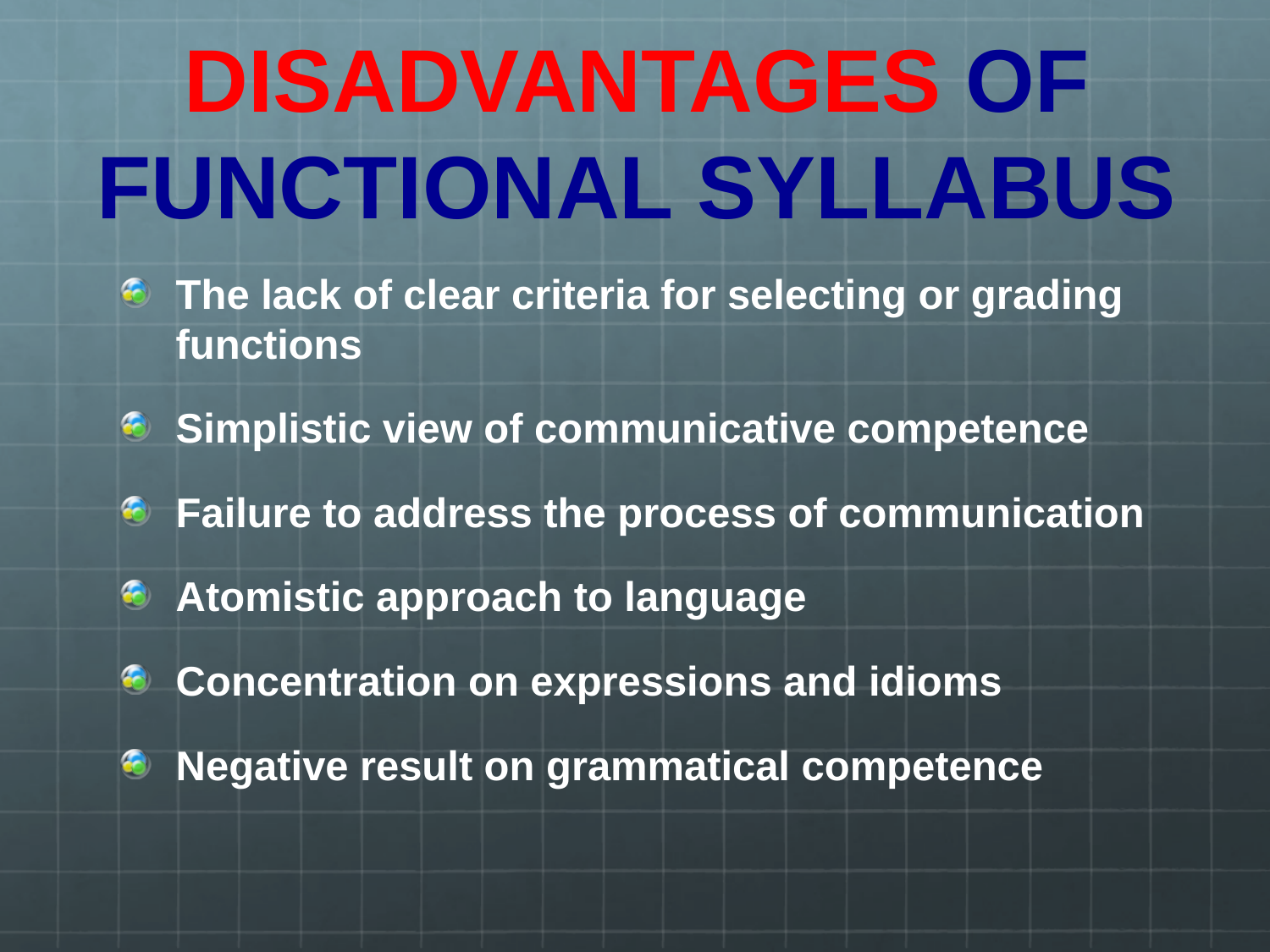

# DISADVANTAGES OF FUNCTIONAL SYLLABUS
The lack of clear criteria for selecting or grading functions
Simplistic view of communicative competence
Failure to address the process of communication
Atomistic approach to language
Concentration on expressions and idioms
Negative result on grammatical competence